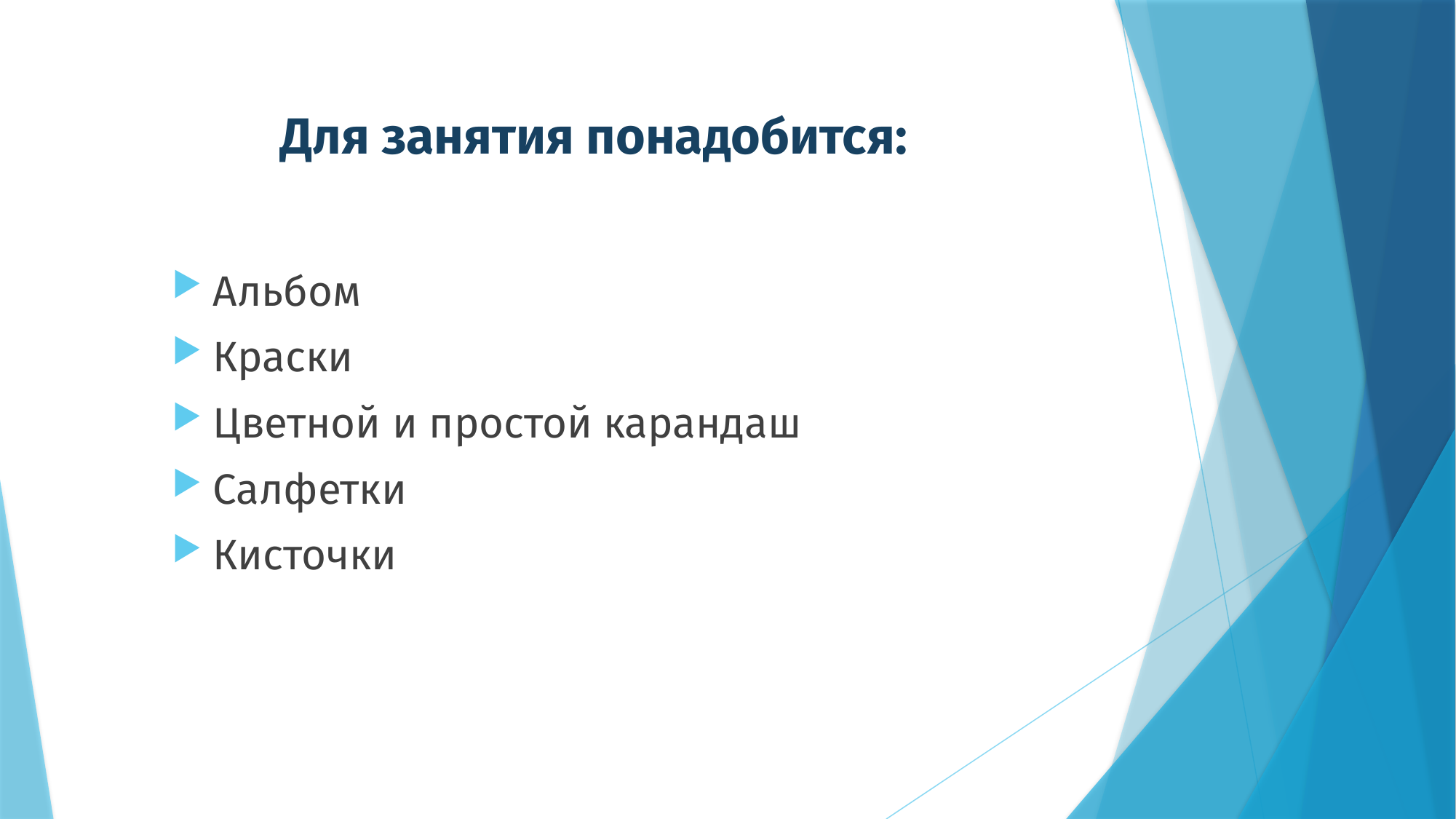

# Для занятия понадобится:
Альбом
Краски
Цветной и простой карандаш
Салфетки
Кисточки